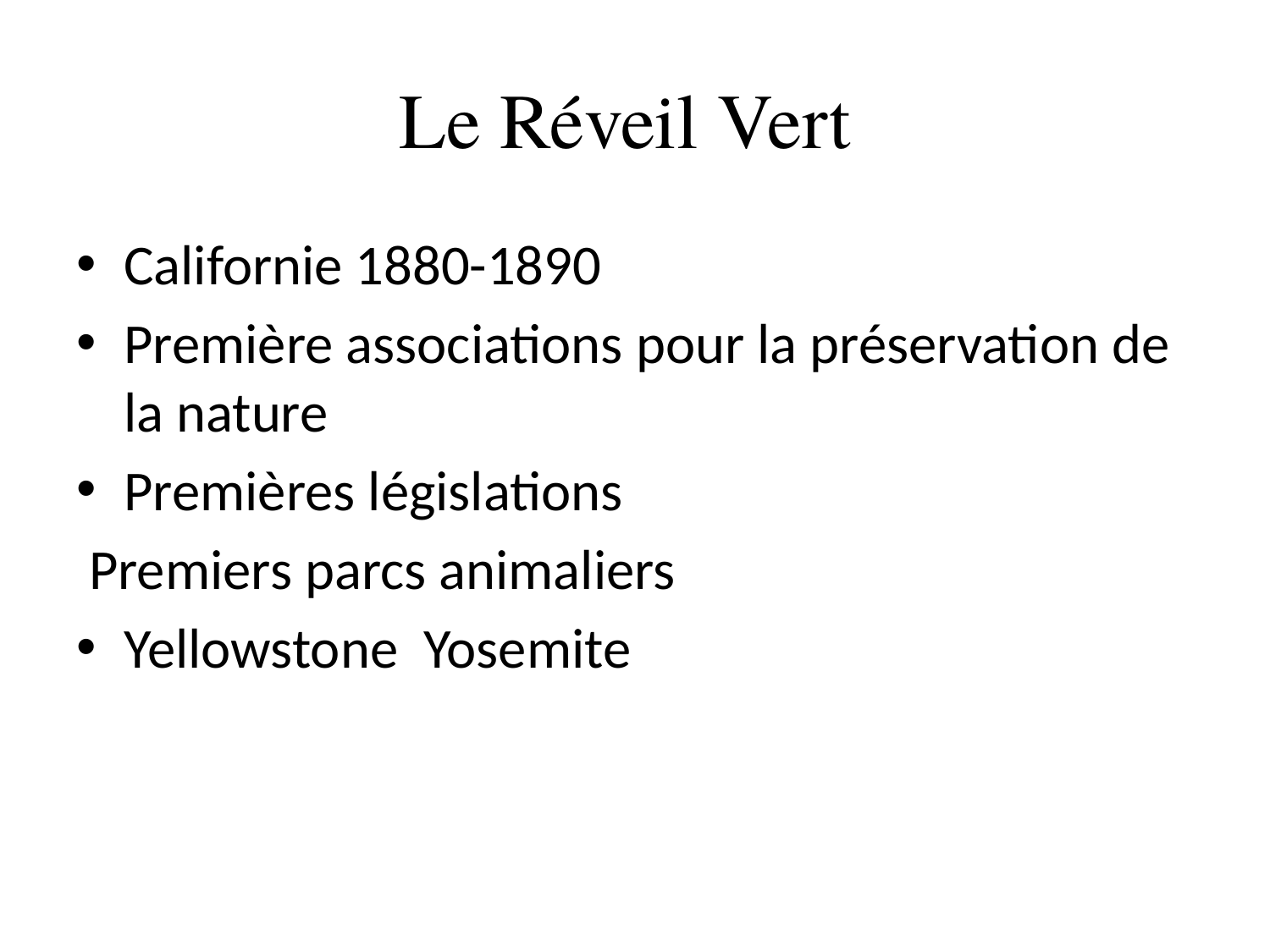

# Le Réveil Vert
Californie 1880-1890
Première associations pour la préservation de la nature
Premières législations
 Premiers parcs animaliers
Yellowstone  Yosemite